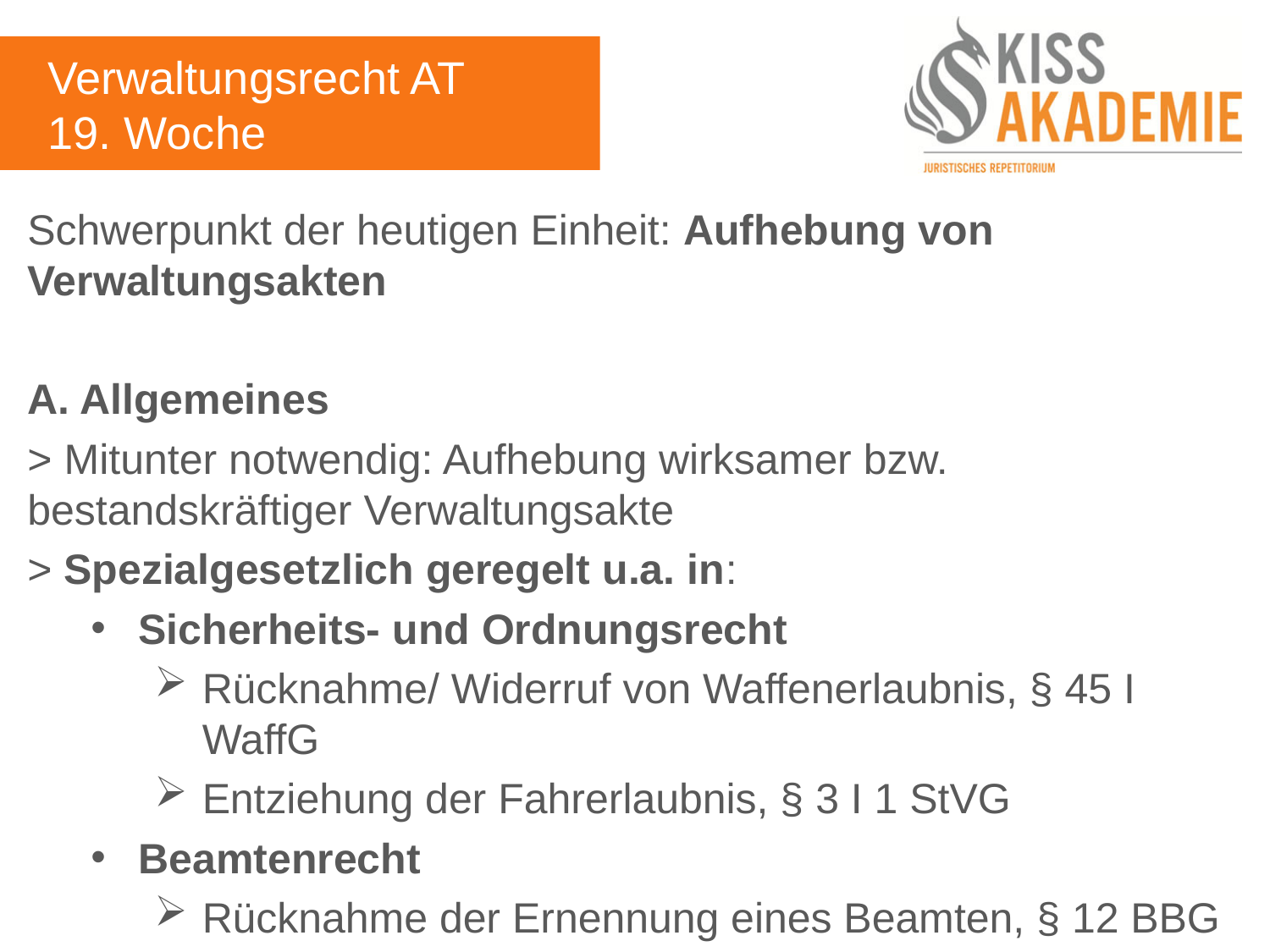

Verwaltungsrecht AT
19. Woche
Schwerpunkt der heutigen Einheit: Aufhebung von Verwaltungsakten

A. Allgemeines
> Mitunter notwendig: Aufhebung wirksamer bzw. bestandskräftiger Verwaltungsakte
> Spezialgesetzlich geregelt u.a. in:
Sicherheits- und Ordnungsrecht
Rücknahme/ Widerruf von Waffenerlaubnis, § 45 I WaffG
Entziehung der Fahrerlaubnis, § 3 I 1 StVG
Beamtenrecht
Rücknahme der Ernennung eines Beamten, § 12 BBG
Gewerberecht
Rücknahme einer Gaststättenerlaubnis, § 15 Gast